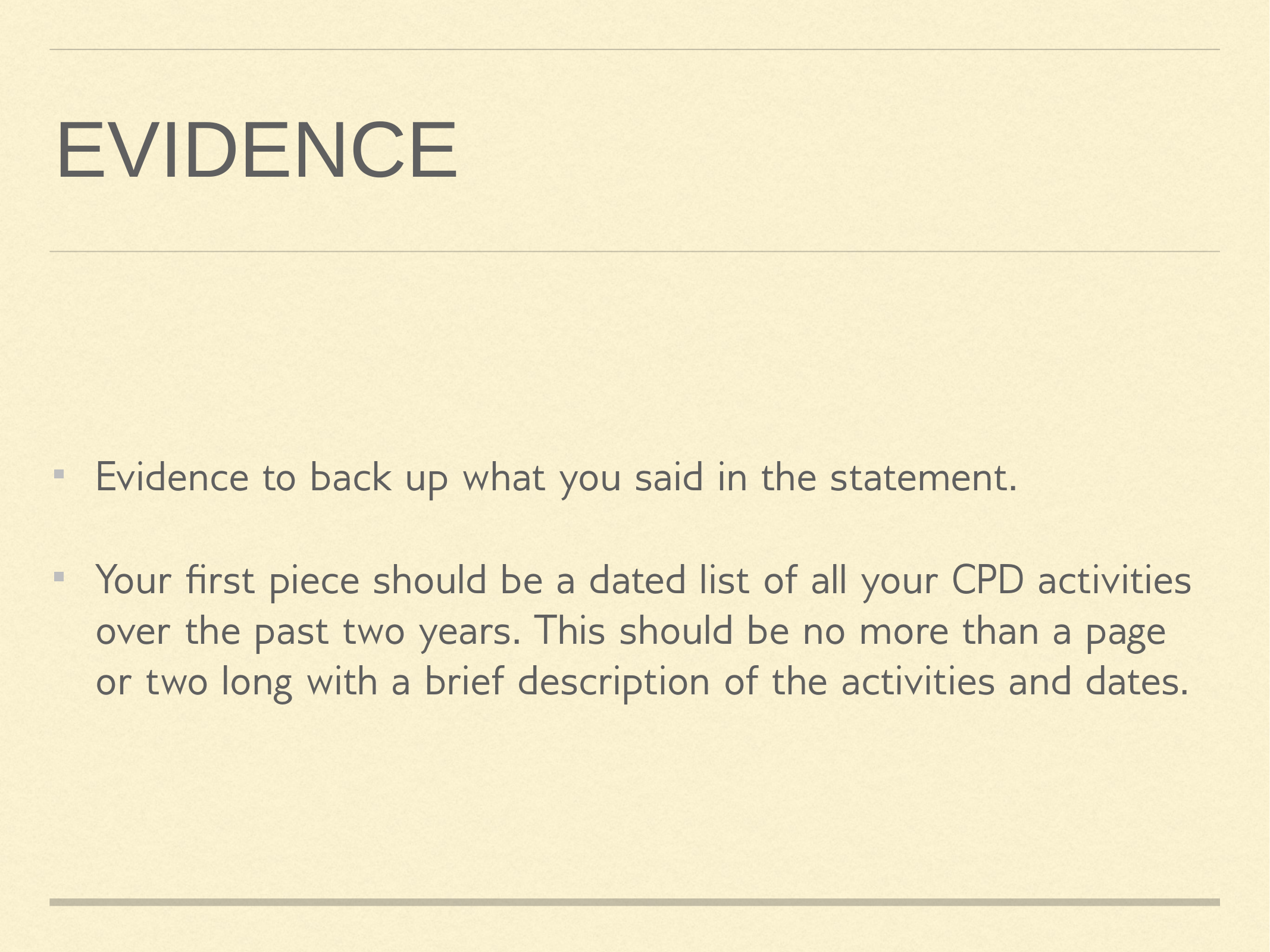

# evidence
Evidence to back up what you said in the statement.
Your first piece should be a dated list of all your CPD activities over the past two years. This should be no more than a page or two long with a brief description of the activities and dates.